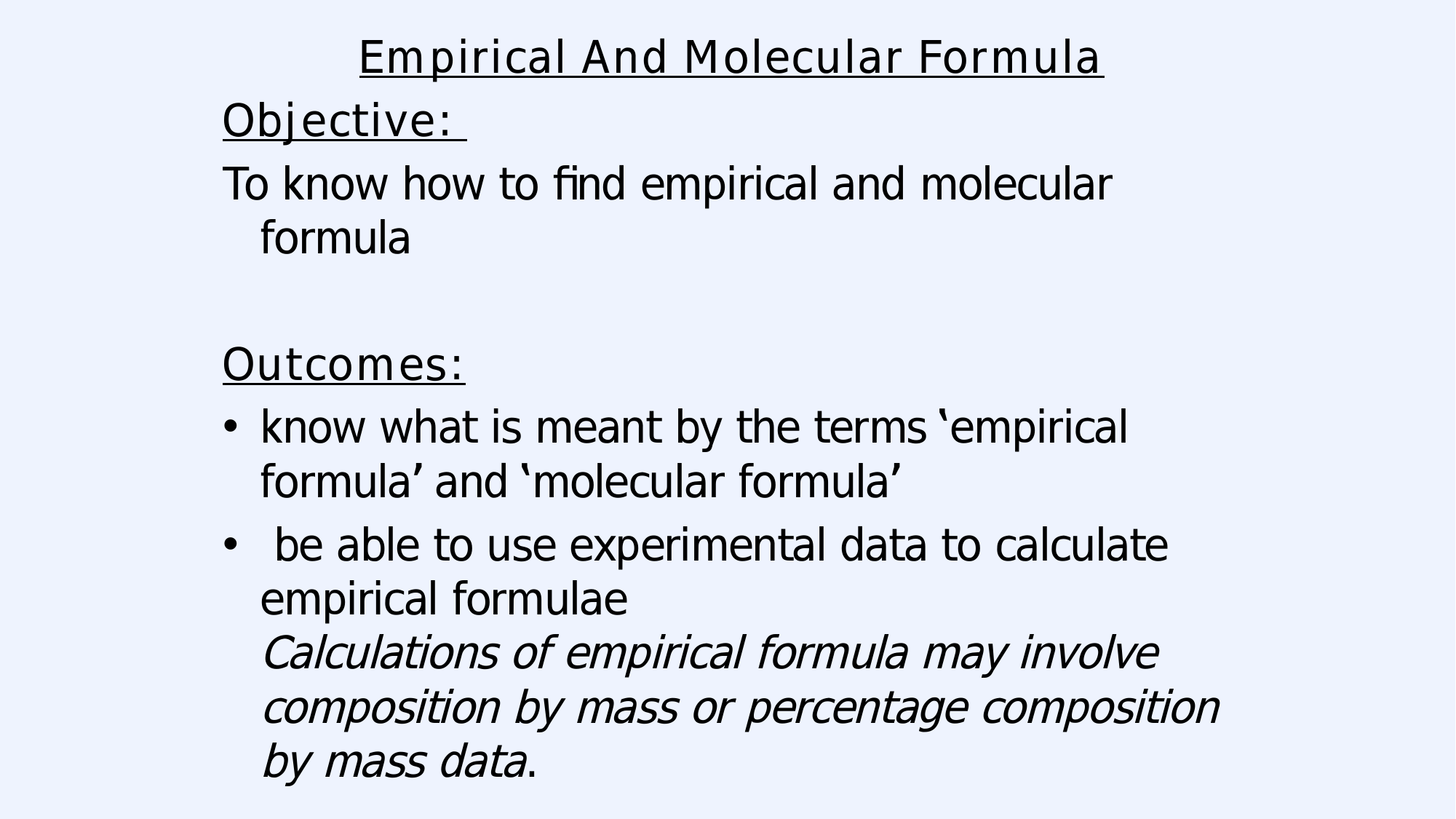

Empirical And Molecular Formula
Objective:
To know how to find empirical and molecular formula

Outcomes:
know what is meant by the terms ‘empirical formula’ and ‘molecular formula’
 be able to use experimental data to calculate empirical formulae
Calculations of empirical formula may involve composition by mass or percentage composition by mass data.